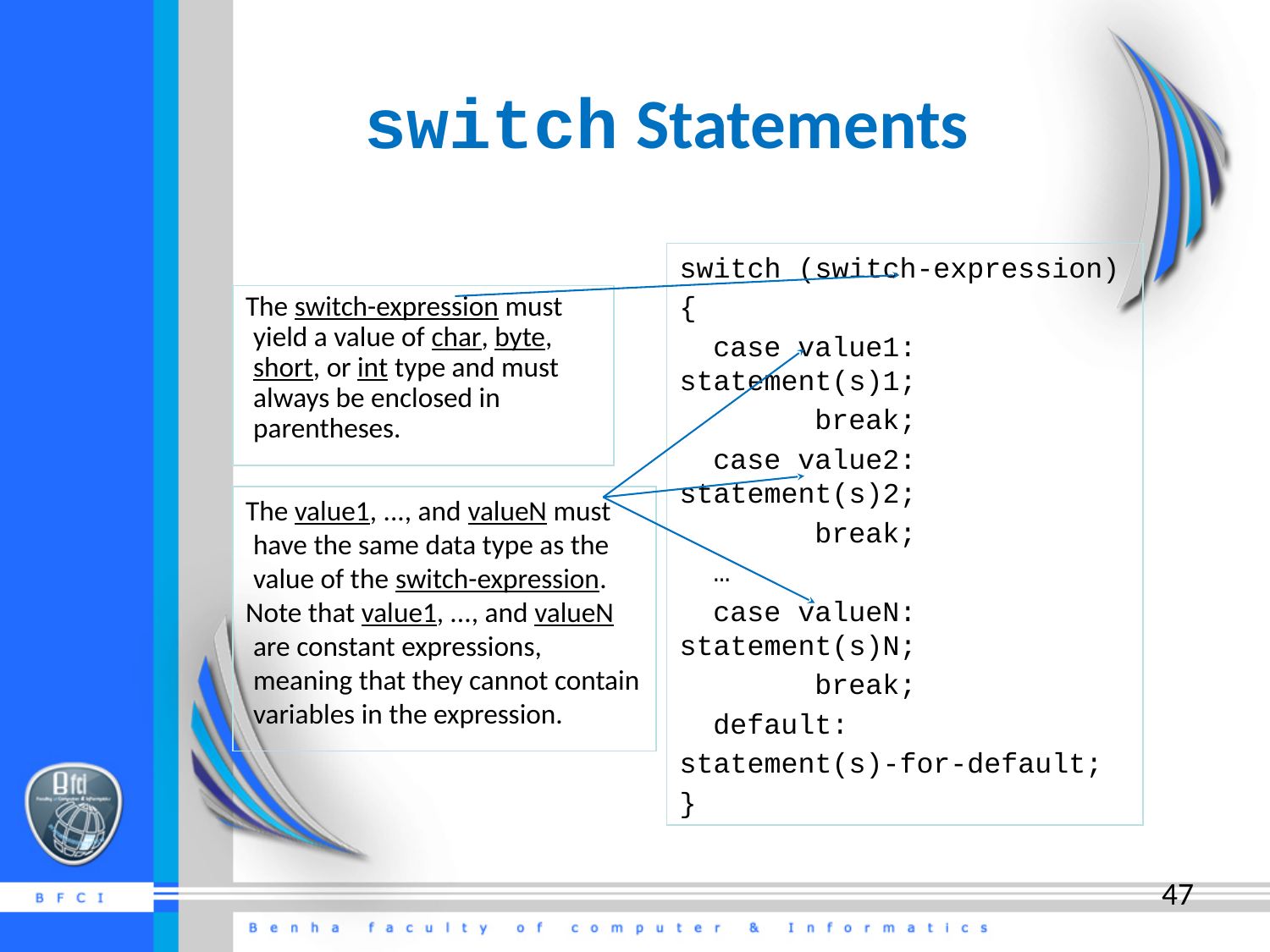

# switch Statements
switch (switch-expression)
{
  case value1:  	statement(s)1;
        break;
  case value2: 	statement(s)2;
        break;
  …
  case valueN: 	statement(s)N;
        break;
  default:
statement(s)-for-default;
}

The switch-expression must yield a value of char, byte, short, or int type and must always be enclosed in parentheses.

The value1, ..., and valueN must have the same data type as the value of the switch-expression.
Note that value1, ..., and valueN are constant expressions, meaning that they cannot contain variables in the expression.

47